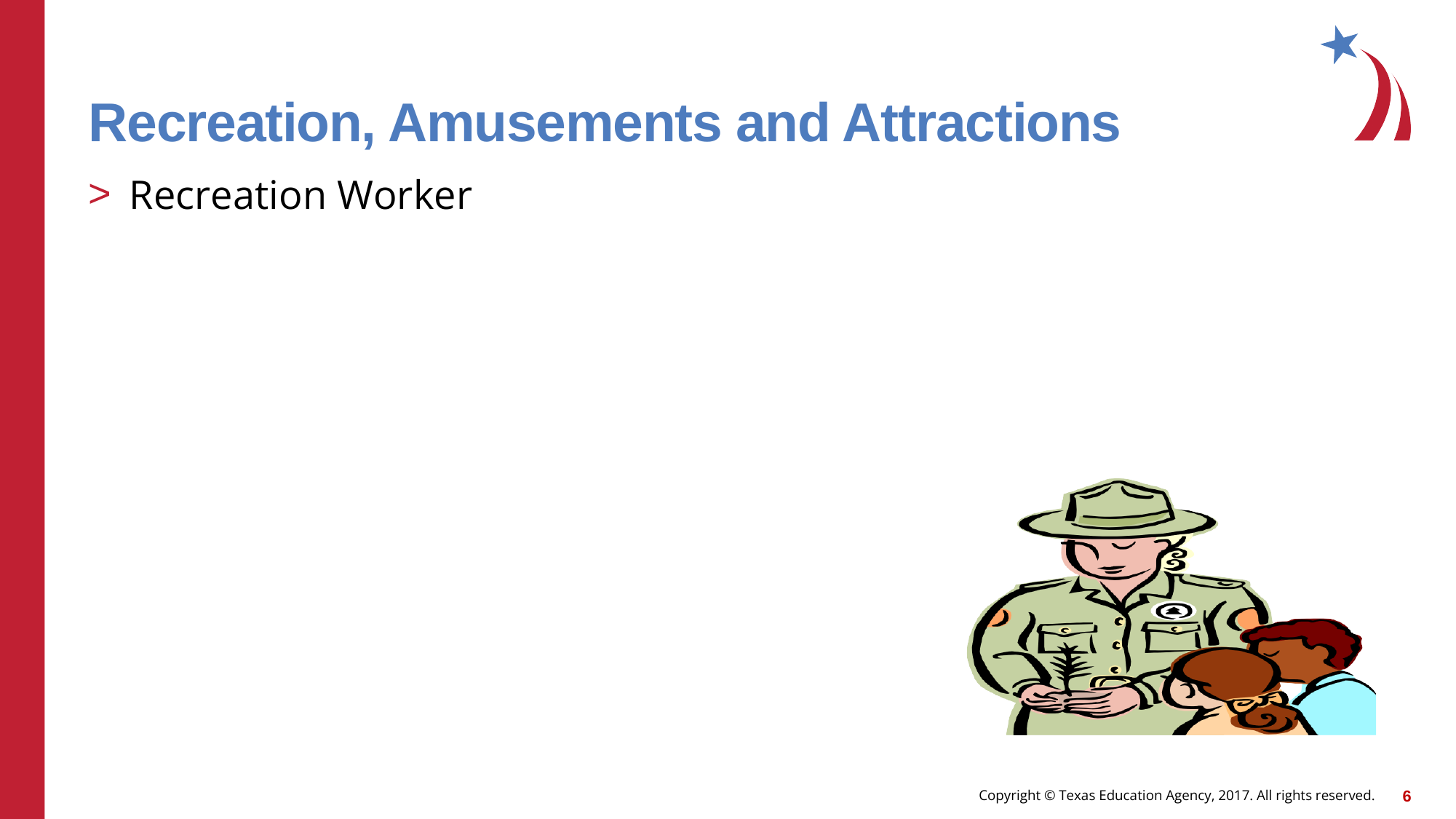

# Recreation, Amusements and Attractions
Recreation Worker